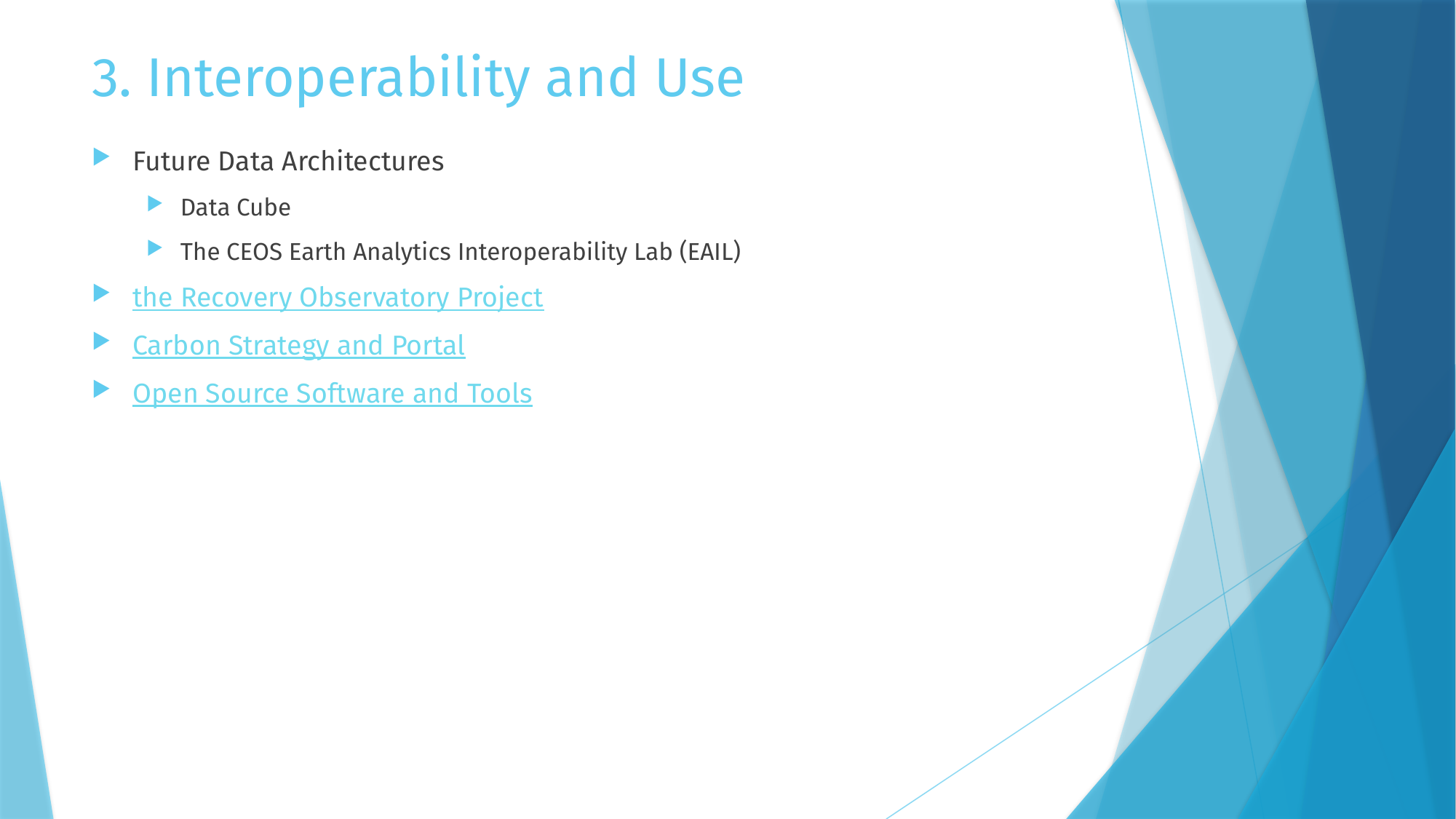

# 3. Interoperability and Use
Future Data Architectures
Data Cube
The CEOS Earth Analytics Interoperability Lab (EAIL)
the Recovery Observatory Project
Carbon Strategy and Portal
Open Source Software and Tools